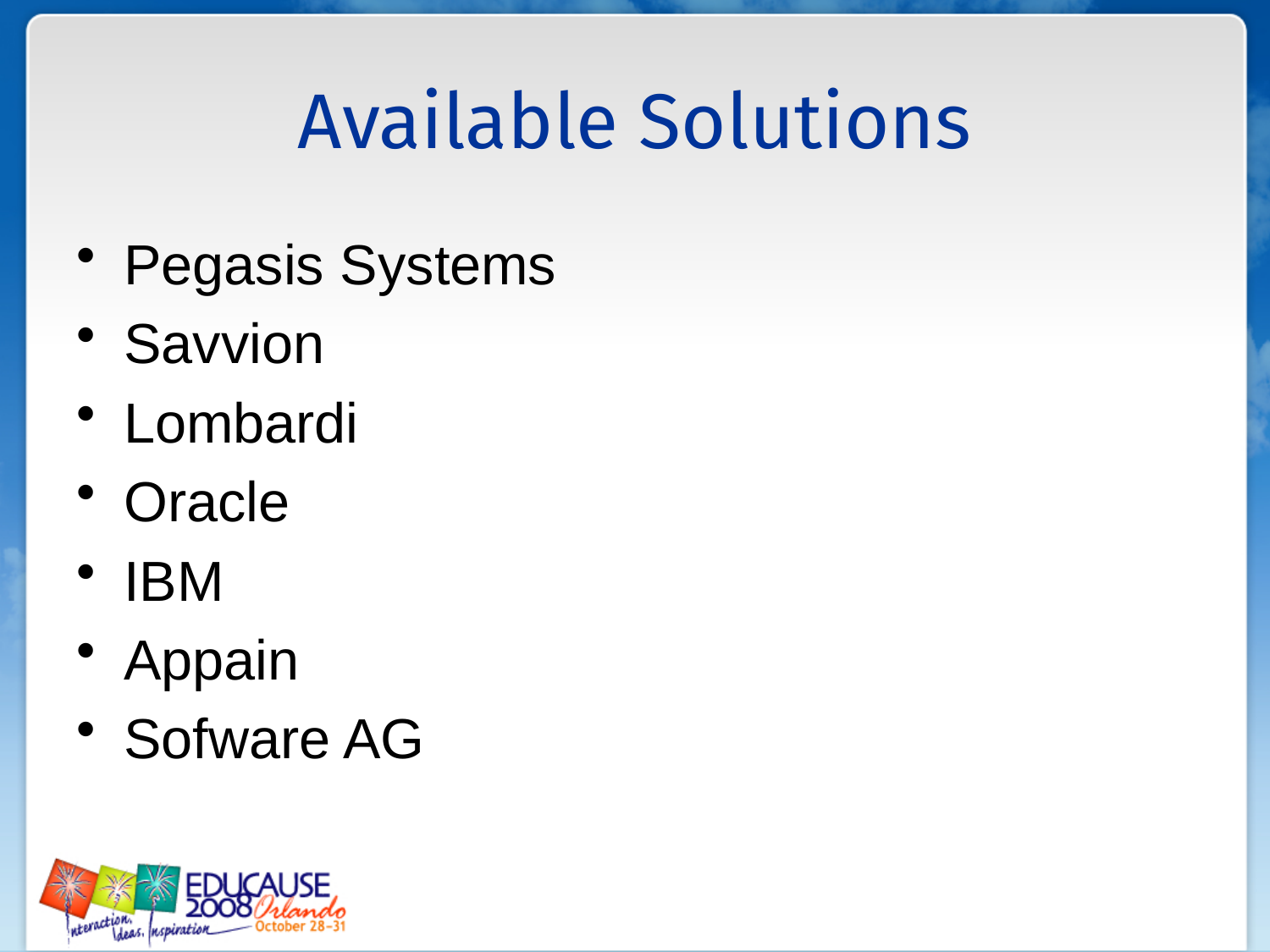

# Available Solutions
Pegasis Systems
Savvion
Lombardi
Oracle
IBM
Appain
Sofware AG